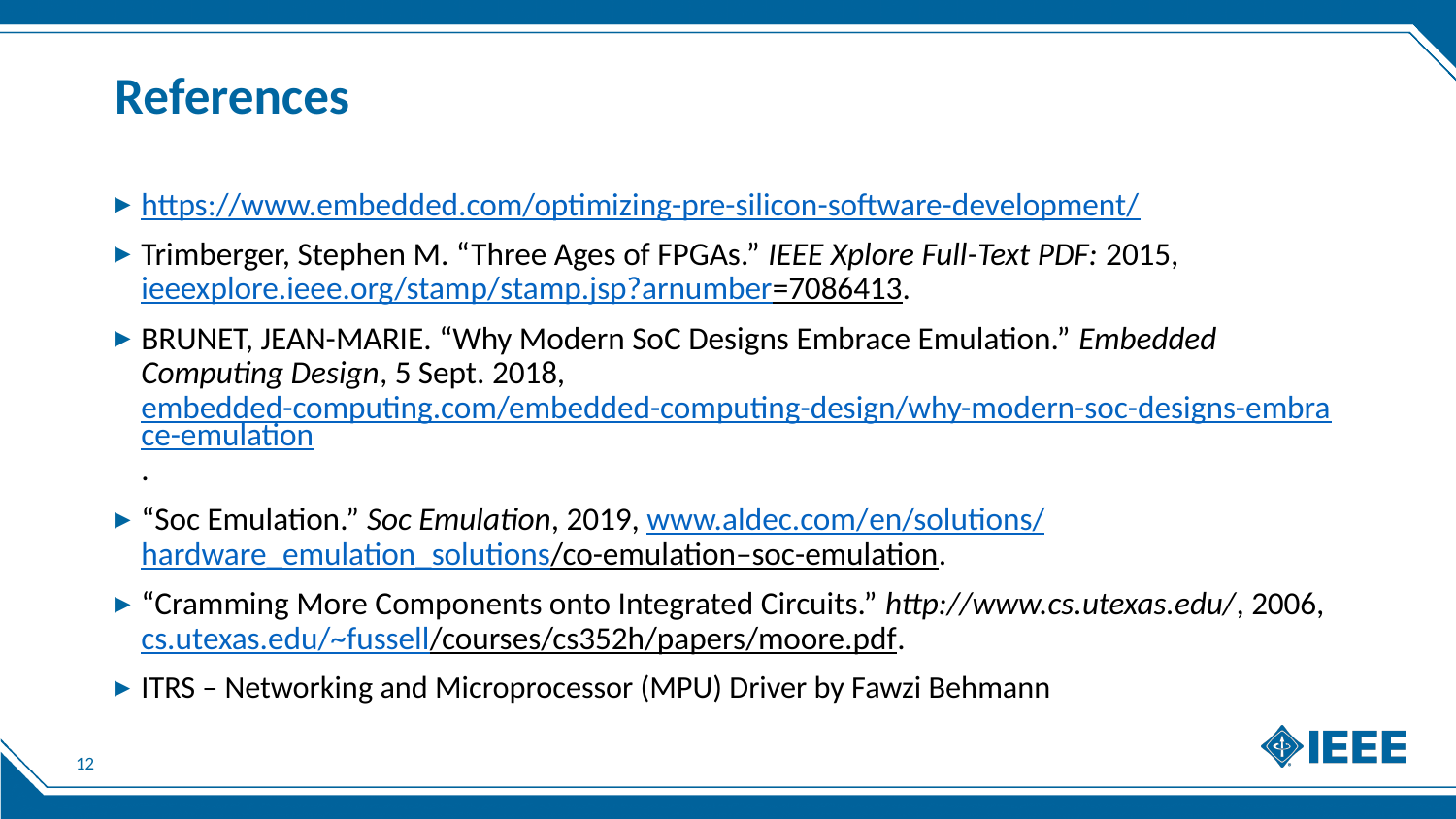

# References
https://www.embedded.com/optimizing-pre-silicon-software-development/
Trimberger, Stephen M. “Three Ages of FPGAs.” IEEE Xplore Full-Text PDF: 2015, ieeexplore.ieee.org/stamp/stamp.jsp?arnumber=7086413.
BRUNET, JEAN-MARIE. “Why Modern SoC Designs Embrace Emulation.” Embedded Computing Design, 5 Sept. 2018, embedded-computing.com/embedded-computing-design/why-modern-soc-designs-embrace-emulation.
“Soc Emulation.” Soc Emulation, 2019, www.aldec.com/en/solutions/hardware_emulation_solutions/co-emulation–soc-emulation.
“Cramming More Components onto Integrated Circuits.” http://www.cs.utexas.edu/, 2006, cs.utexas.edu/~fussell/courses/cs352h/papers/moore.pdf.
ITRS – Networking and Microprocessor (MPU) Driver by Fawzi Behmann

12